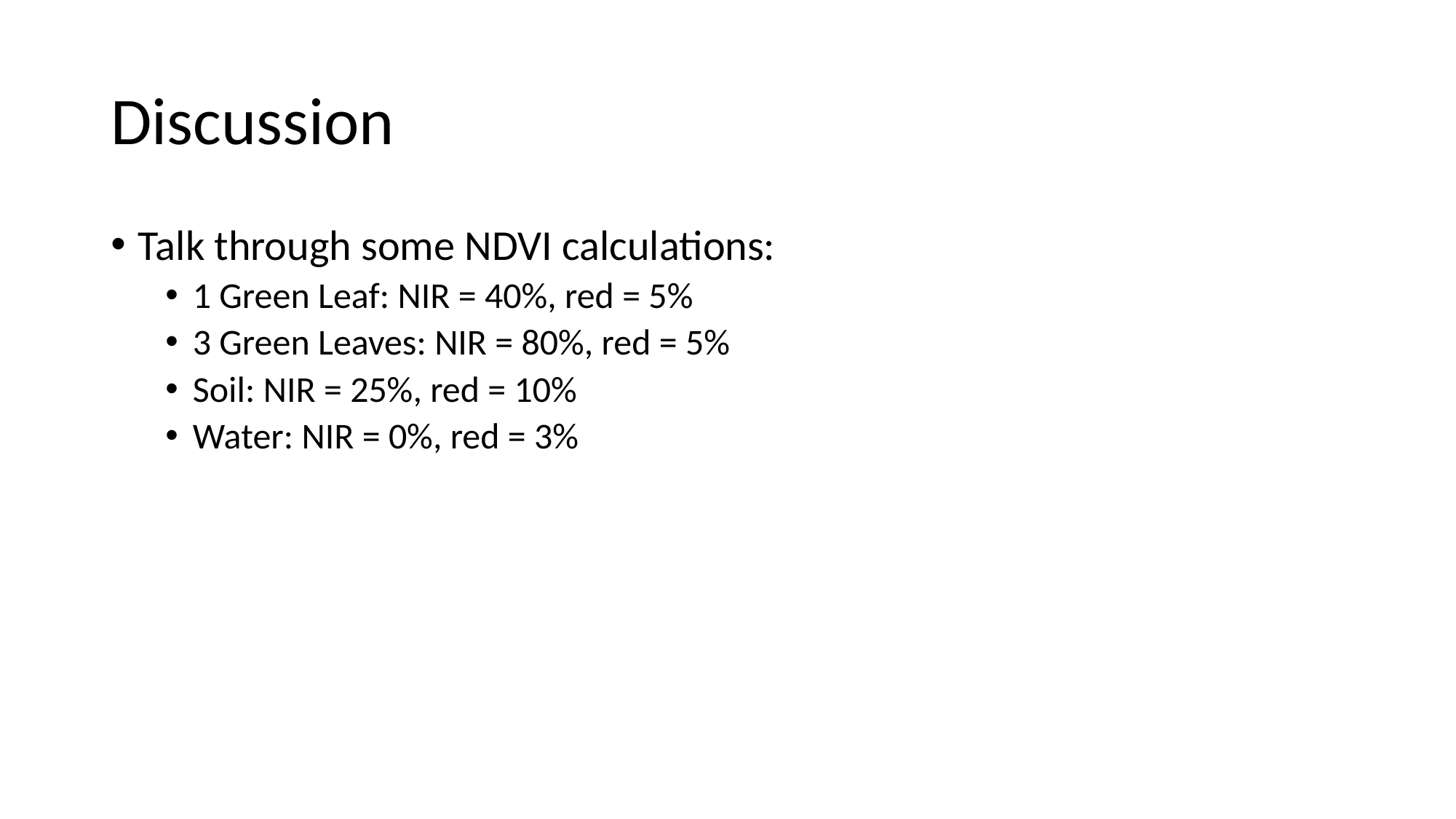

# Discussion
Talk through some NDVI calculations:
1 Green Leaf: NIR = 40%, red = 5%
3 Green Leaves: NIR = 80%, red = 5%
Soil: NIR = 25%, red = 10%
Water: NIR = 0%, red = 3%